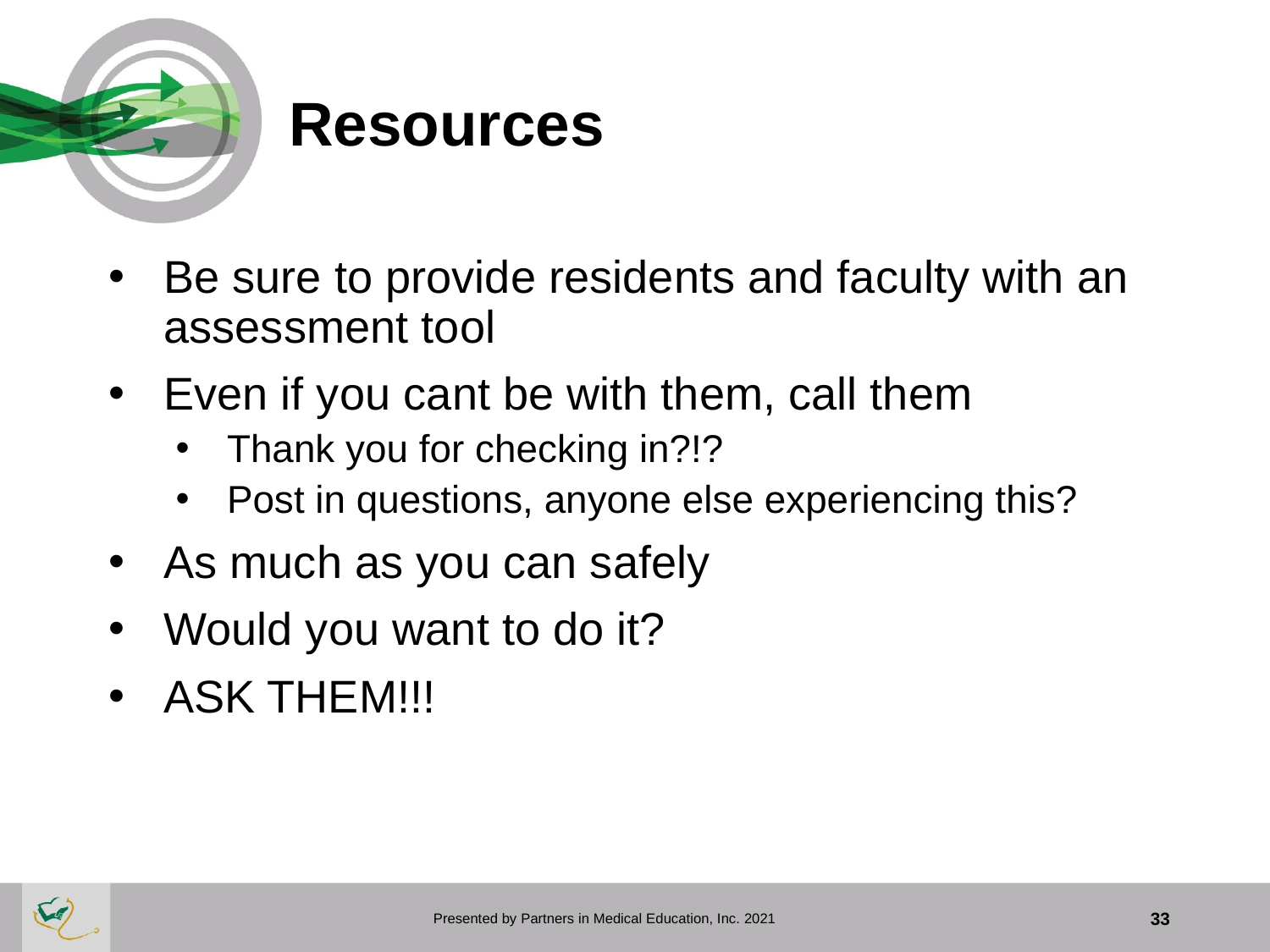

# Resources
Be sure to provide residents and faculty with an assessment tool
Even if you cant be with them, call them
Thank you for checking in?!?
Post in questions, anyone else experiencing this?
As much as you can safely
Would you want to do it?
ASK THEM!!!
Presented by Partners in Medical Education, Inc. 2021
33